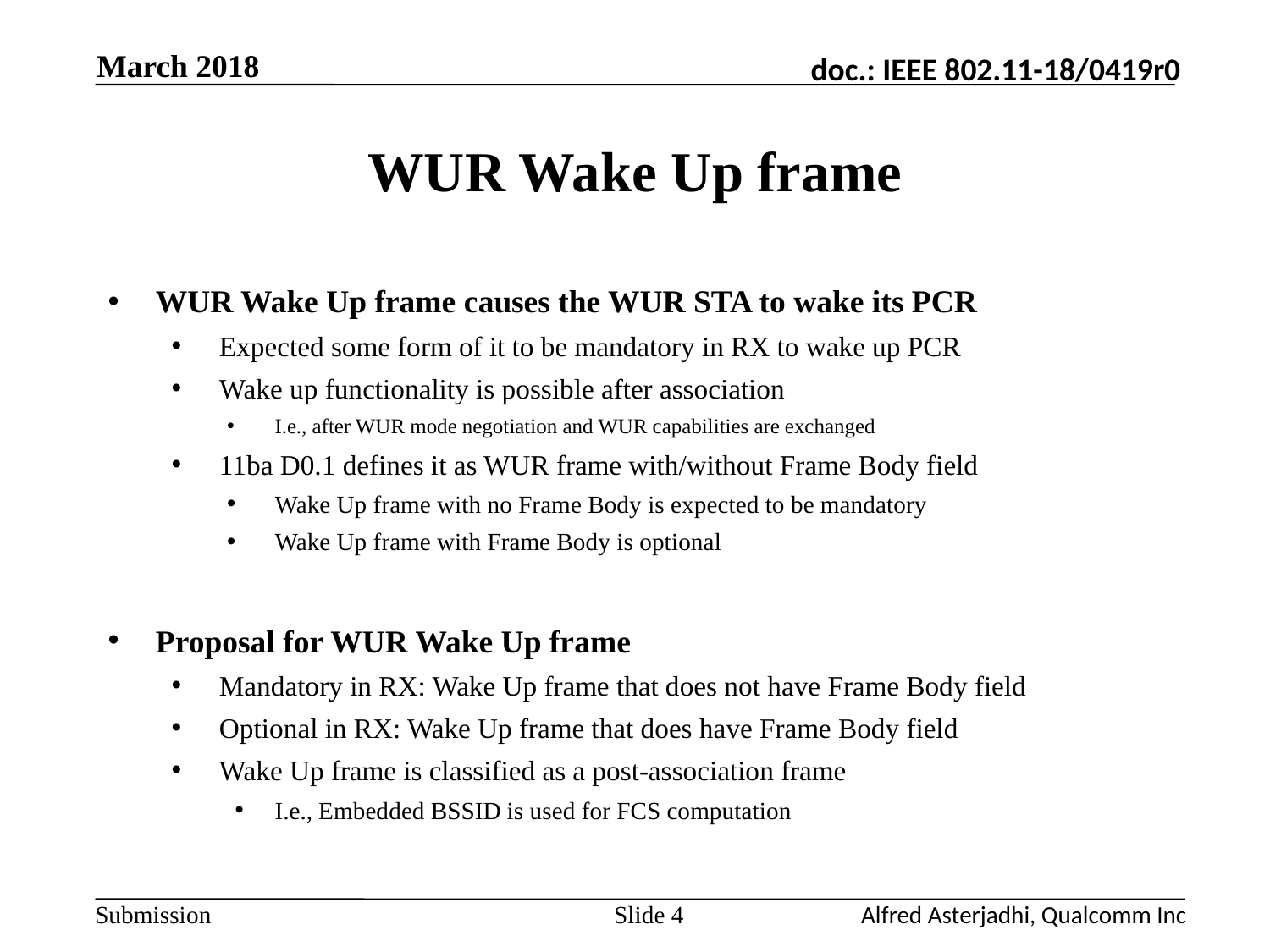

March 2018
# WUR Wake Up frame
WUR Wake Up frame causes the WUR STA to wake its PCR
Expected some form of it to be mandatory in RX to wake up PCR
Wake up functionality is possible after association
I.e., after WUR mode negotiation and WUR capabilities are exchanged
11ba D0.1 defines it as WUR frame with/without Frame Body field
Wake Up frame with no Frame Body is expected to be mandatory
Wake Up frame with Frame Body is optional

Proposal for WUR Wake Up frame
Mandatory in RX: Wake Up frame that does not have Frame Body field
Optional in RX: Wake Up frame that does have Frame Body field
Wake Up frame is classified as a post-association frame
I.e., Embedded BSSID is used for FCS computation

Slide 4
Alfred Asterjadhi, Qualcomm Inc